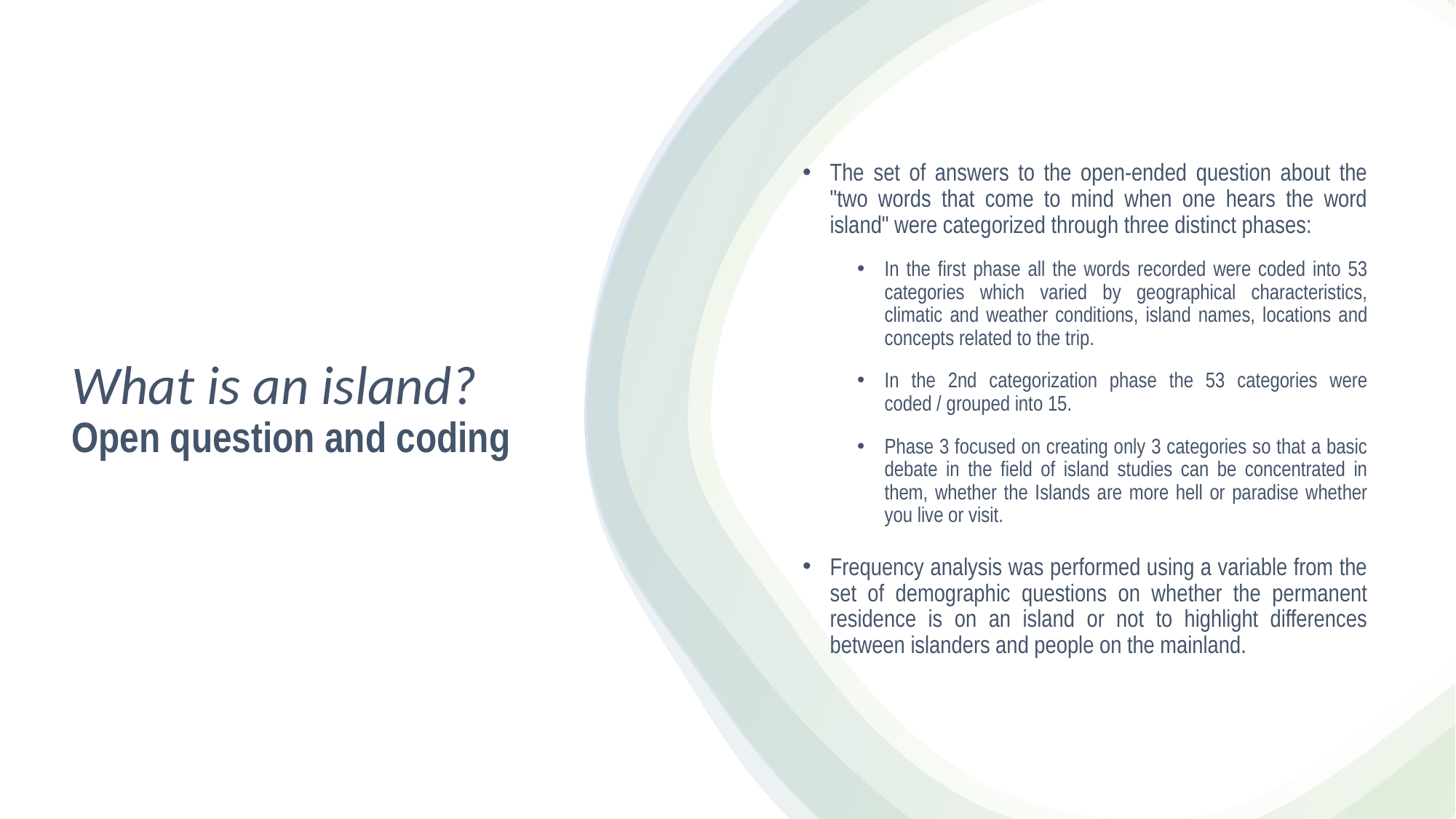

The set of answers to the open-ended question about the "two words that come to mind when one hears the word island" were categorized through three distinct phases:
In the first phase all the words recorded were coded into 53 categories which varied by geographical characteristics, climatic and weather conditions, island names, locations and concepts related to the trip.
In the 2nd categorization phase the 53 categories were coded / grouped into 15.
Phase 3 focused on creating only 3 categories so that a basic debate in the field of island studies can be concentrated in them, whether the Islands are more hell or paradise whether you live or visit.
Frequency analysis was performed using a variable from the set of demographic questions on whether the permanent residence is on an island or not to highlight differences between islanders and people on the mainland.
# What is an island? Open question and coding
10